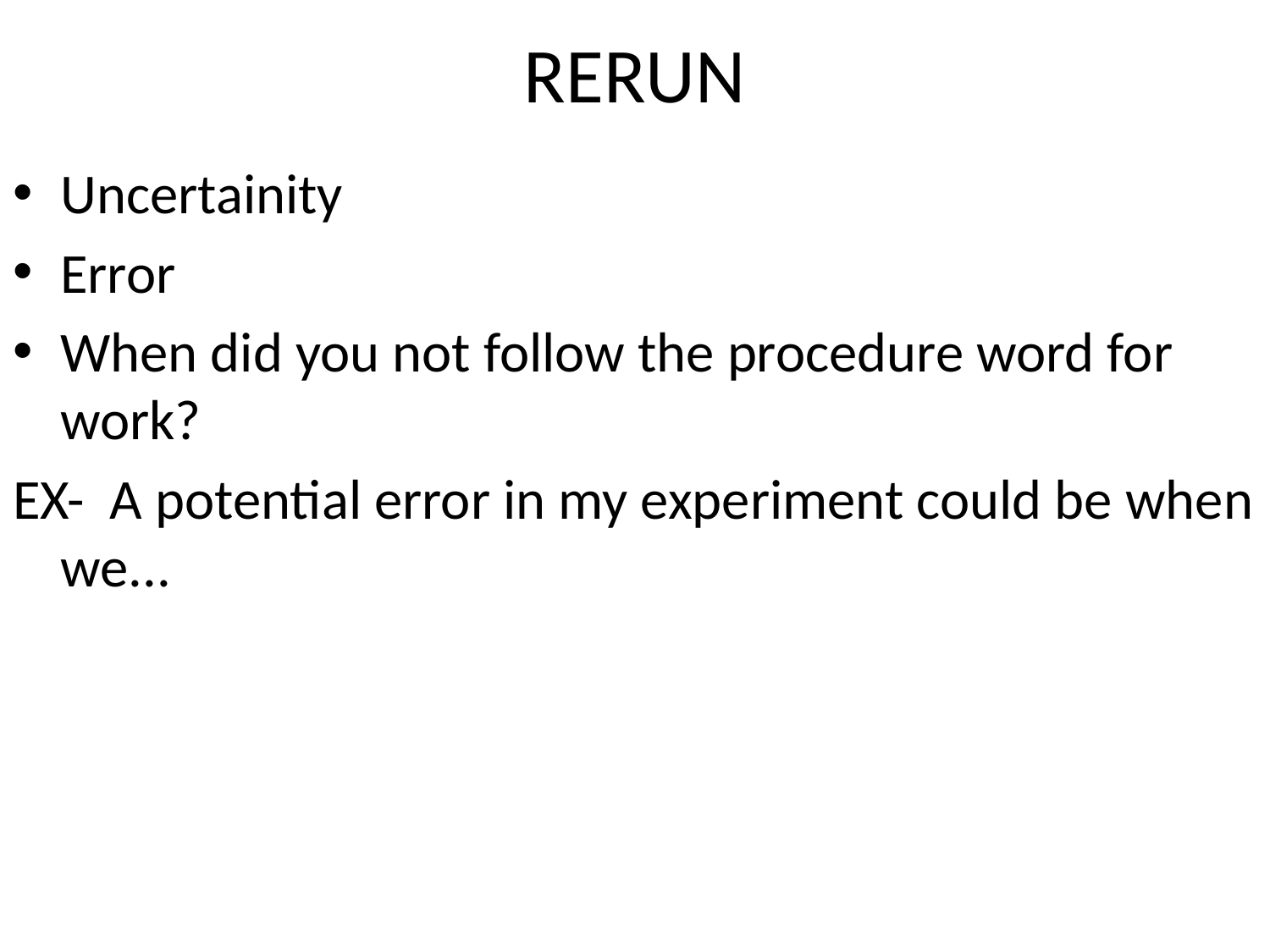

# RERUN
Uncertainity
Error
When did you not follow the procedure word for work?
EX-  A potential error in my experiment could be when we...